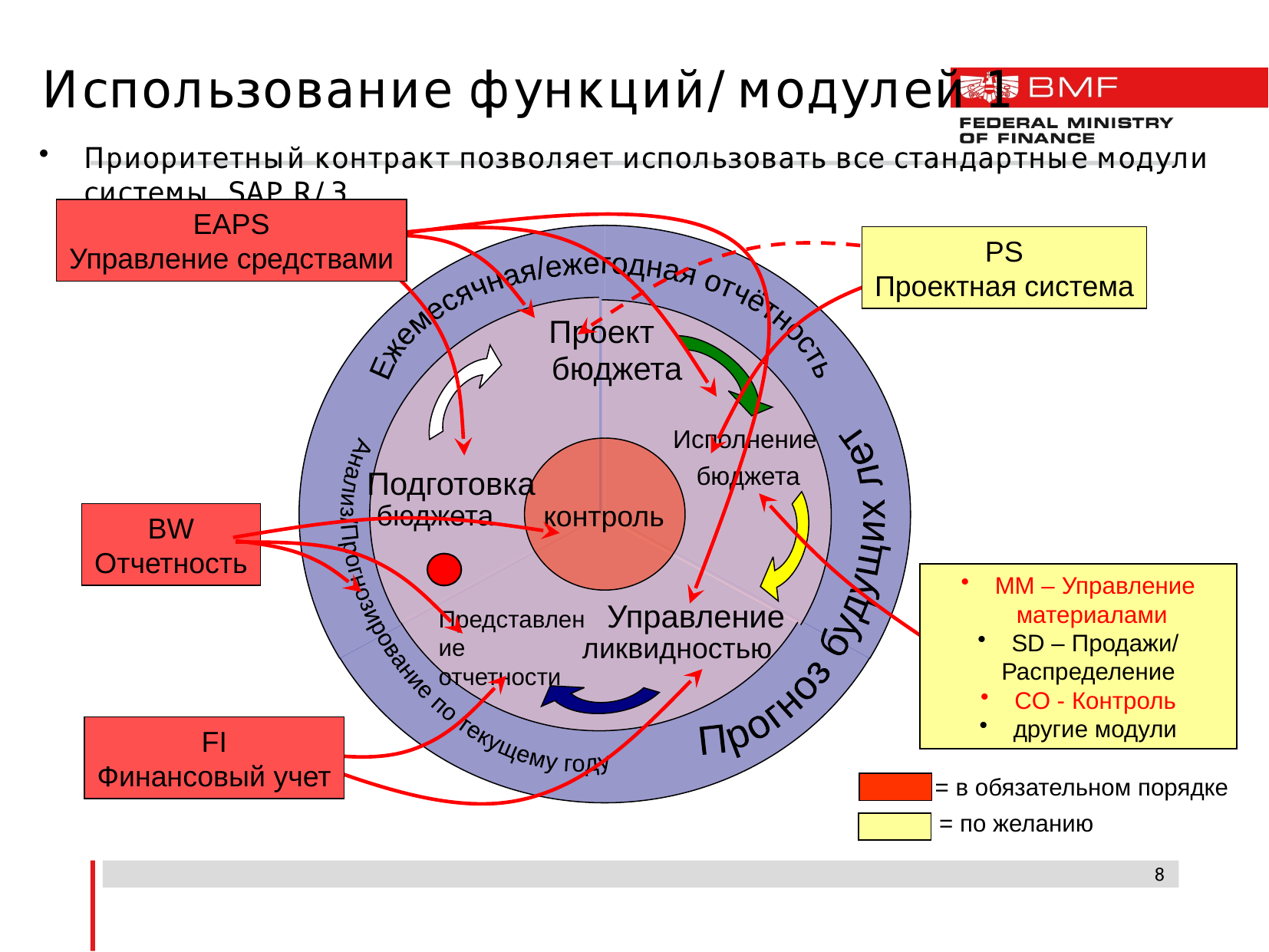

# Использование функций/модулей 1

Приоритетный контракт позволяет использовать все стандартные модули системы  SAP R/3
EAPS
Управление средствами

Ежемесячная/ежегодная отчётность

Проект
  бюджета

Исполнение
Анализ/Прогнозирование по текущему году

бюджета
Подготовка
Прогноз будущих лет
контроль
бюджета

Управление
Представление отчетности
ликвидностью

PS
Проектная система

BW
Отчетность

 MM – Управление материалами
 SD – Продажи/ Распределение
 CO - Контроль
 другие модули

FI
Финансовый учет
= в обязательном порядке

= по желанию

8